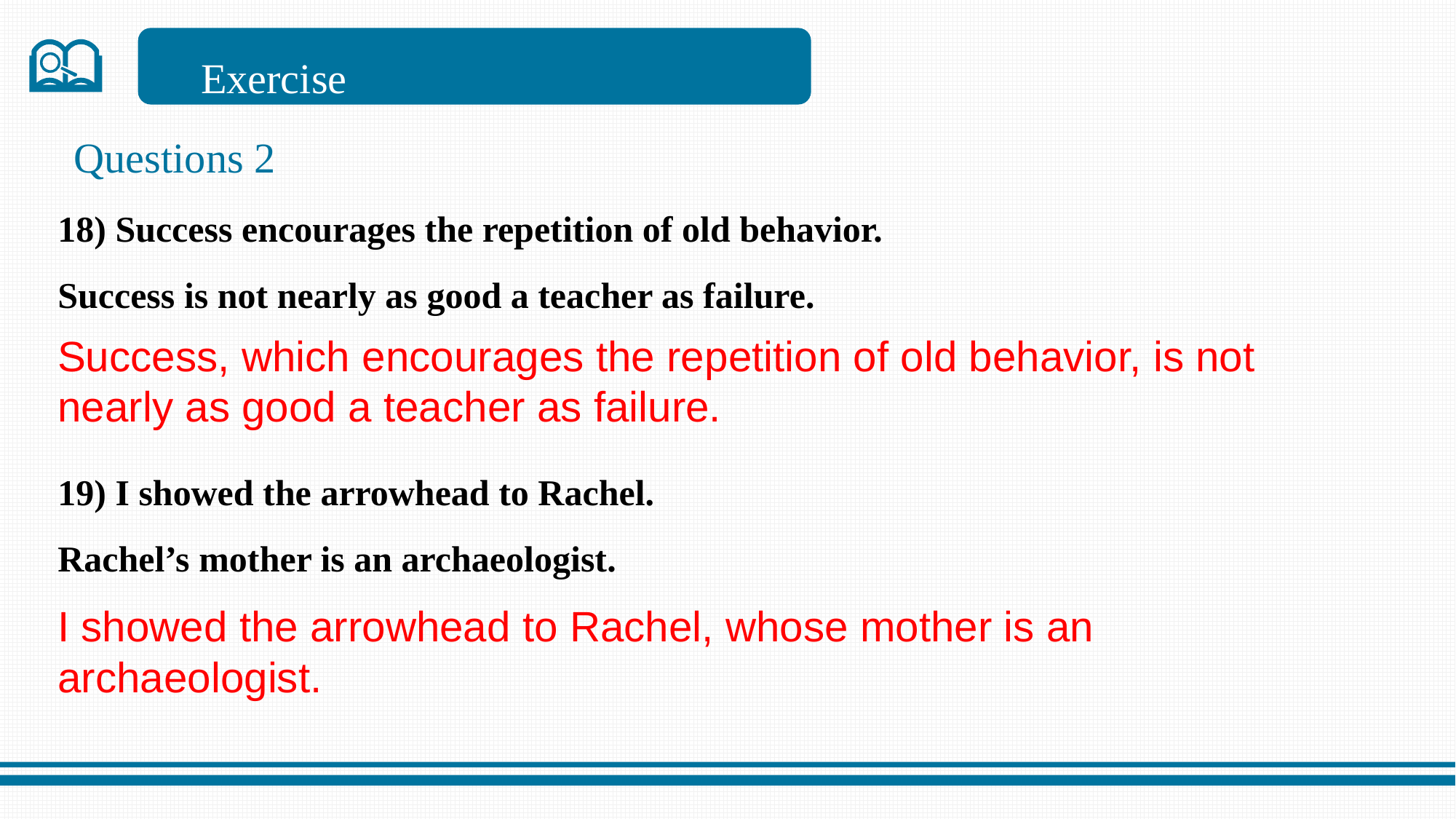

Exercise
Questions 2
18) Success encourages the repetition of old behavior.
Success is not nearly as good a teacher as failure.

19) I showed the arrowhead to Rachel.
Rachel’s mother is an archaeologist.
Success, which encourages the repetition of old behavior, is not nearly as good a teacher as failure.
I showed the arrowhead to Rachel, whose mother is an archaeologist.